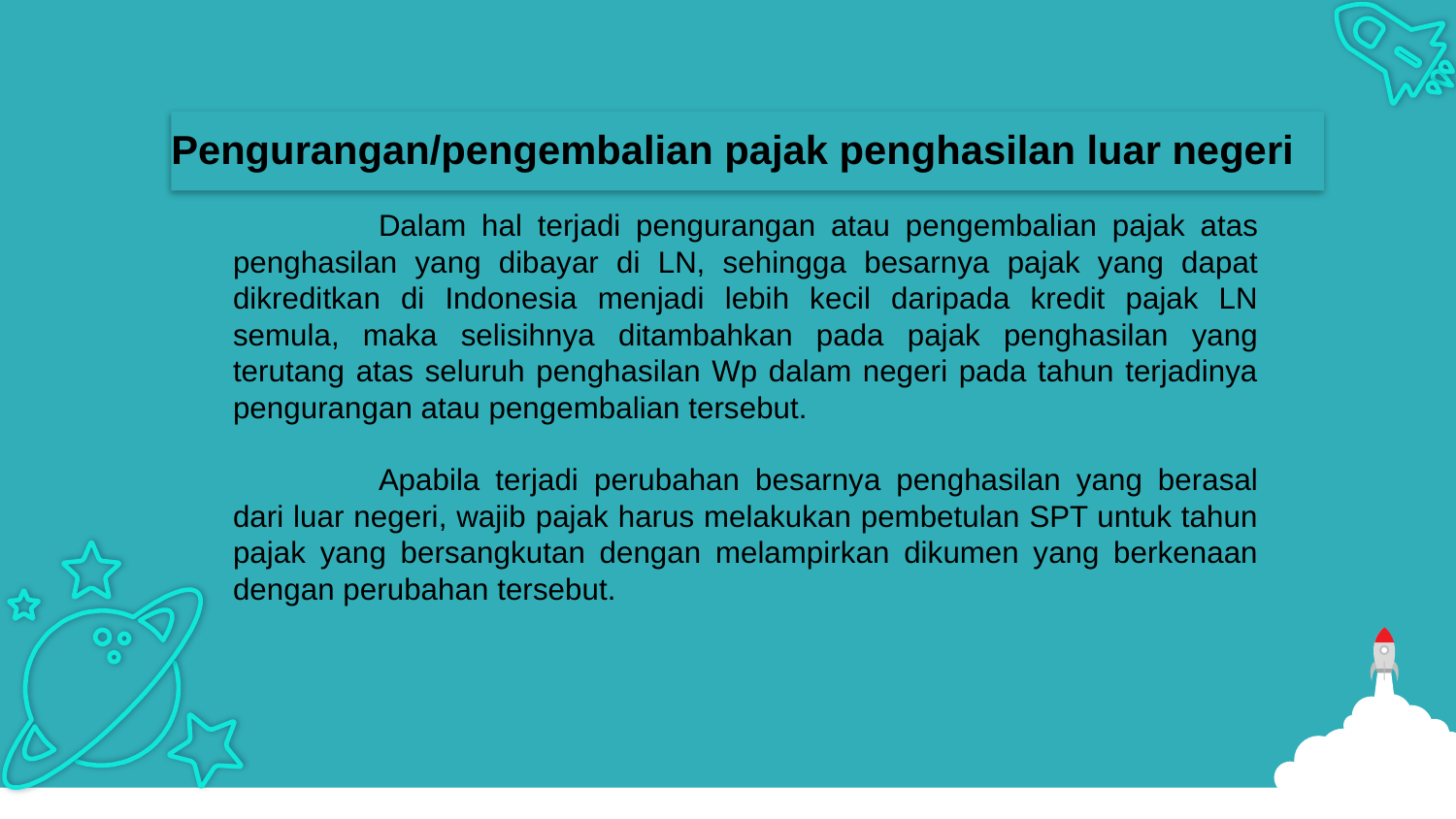

Pengurangan/pengembalian pajak penghasilan luar negeri
	Dalam hal terjadi pengurangan atau pengembalian pajak atas penghasilan yang dibayar di LN, sehingga besarnya pajak yang dapat dikreditkan di Indonesia menjadi lebih kecil daripada kredit pajak LN semula, maka selisihnya ditambahkan pada pajak penghasilan yang terutang atas seluruh penghasilan Wp dalam negeri pada tahun terjadinya pengurangan atau pengembalian tersebut.

	Apabila terjadi perubahan besarnya penghasilan yang berasal dari luar negeri, wajib pajak harus melakukan pembetulan SPT untuk tahun pajak yang bersangkutan dengan melampirkan dikumen yang berkenaan dengan perubahan tersebut.